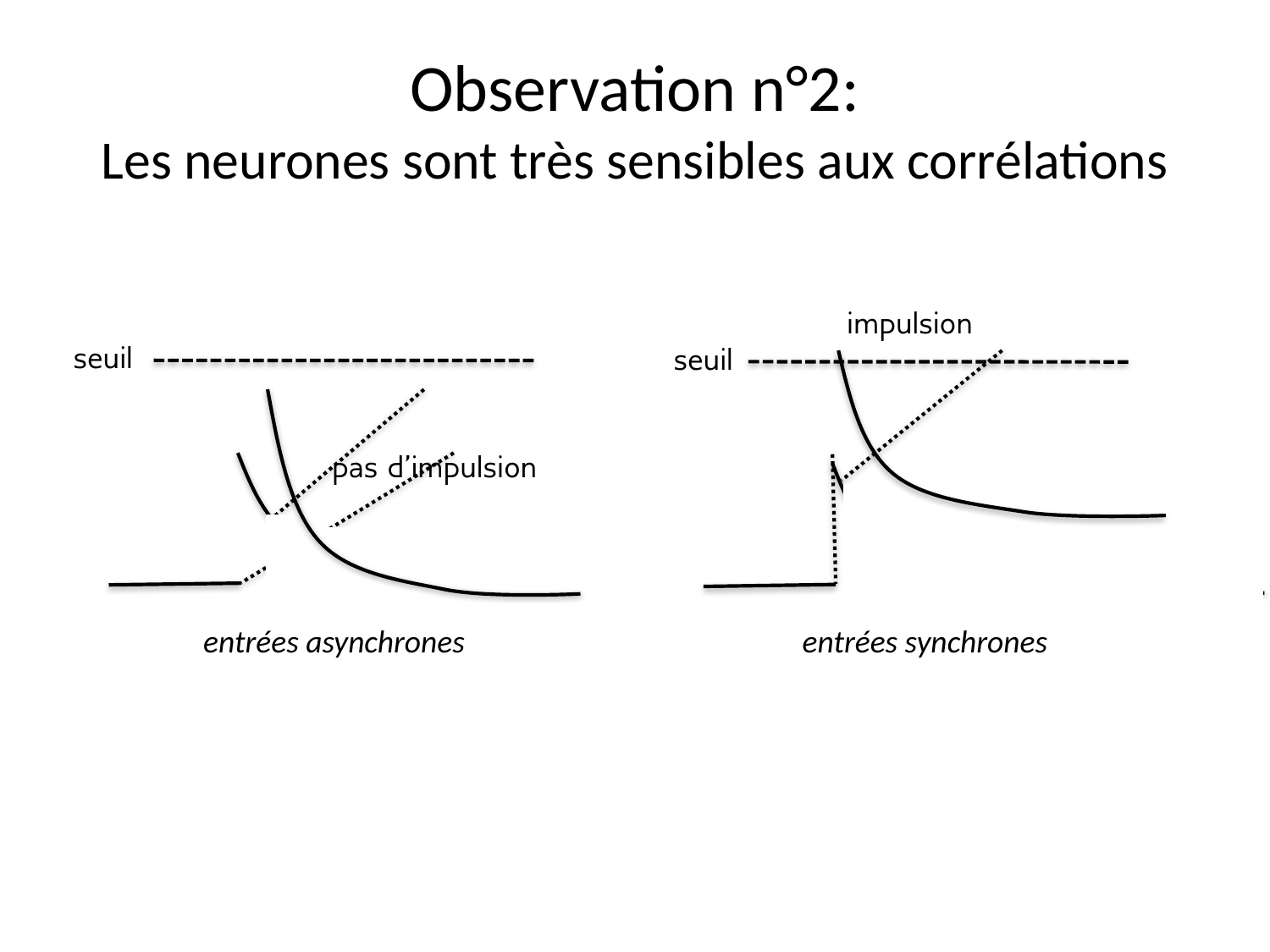

# Observation n°2: Les neurones sont très sensibles aux corrélations
impulsion
seuil
seuil

pas d’impulsion

entrées asynchrones
entrées synchrones